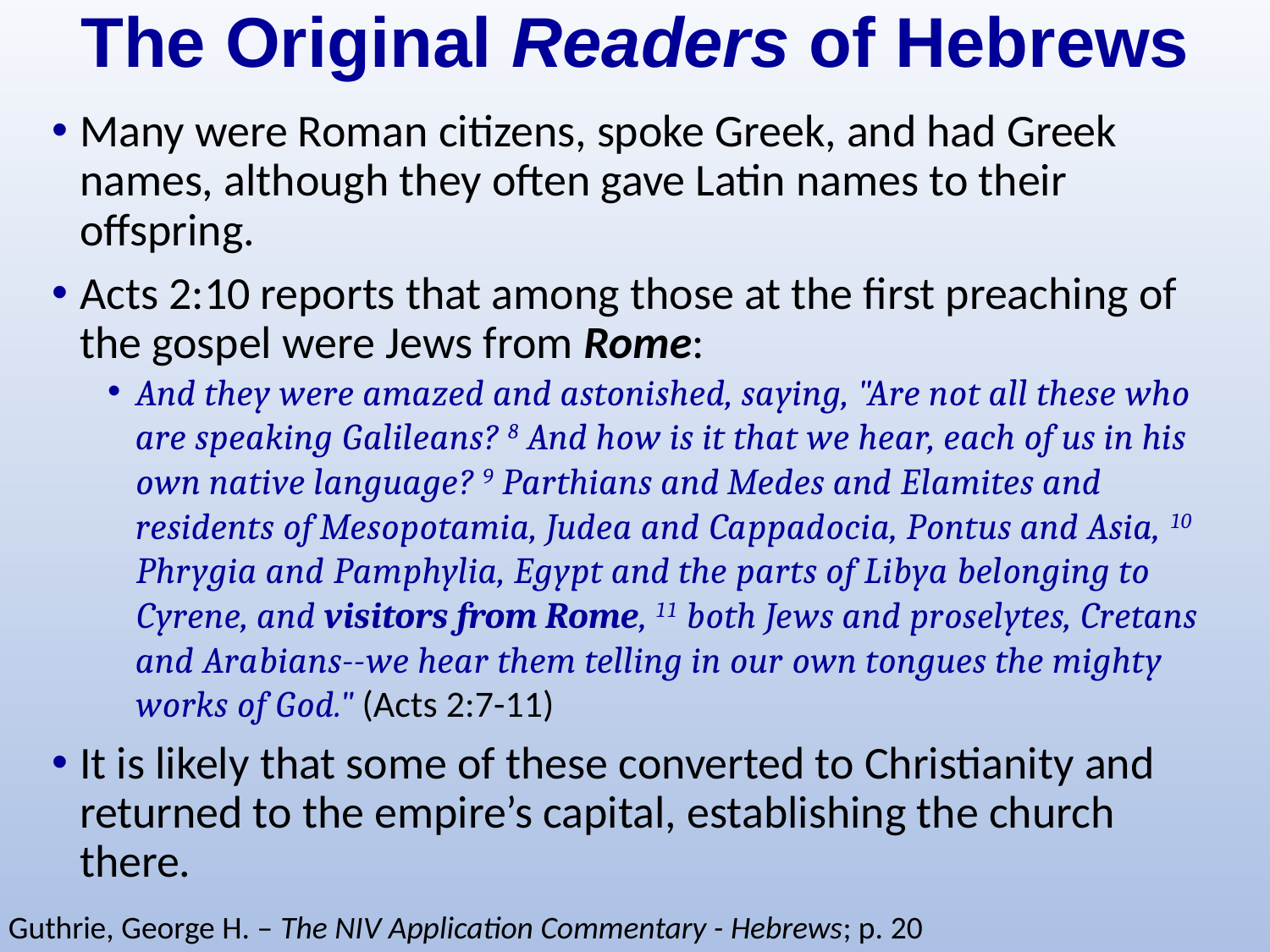

# The Original Readers of Hebrews
Many were Roman citizens, spoke Greek, and had Greek names, although they often gave Latin names to their offspring.
Acts 2:10 reports that among those at the first preaching of the gospel were Jews from Rome:
And they were amazed and astonished, saying, "Are not all these who are speaking Galileans? 8 And how is it that we hear, each of us in his own native language? 9 Parthians and Medes and Elamites and residents of Mesopotamia, Judea and Cappadocia, Pontus and Asia, 10 Phrygia and Pamphylia, Egypt and the parts of Libya belonging to Cyrene, and visitors from Rome, 11 both Jews and proselytes, Cretans and Arabians--we hear them telling in our own tongues the mighty works of God." (Acts 2:7-11)
It is likely that some of these converted to Christianity and returned to the empire’s capital, establishing the church there.

Guthrie, George H. – The NIV Application Commentary - Hebrews; p. 20